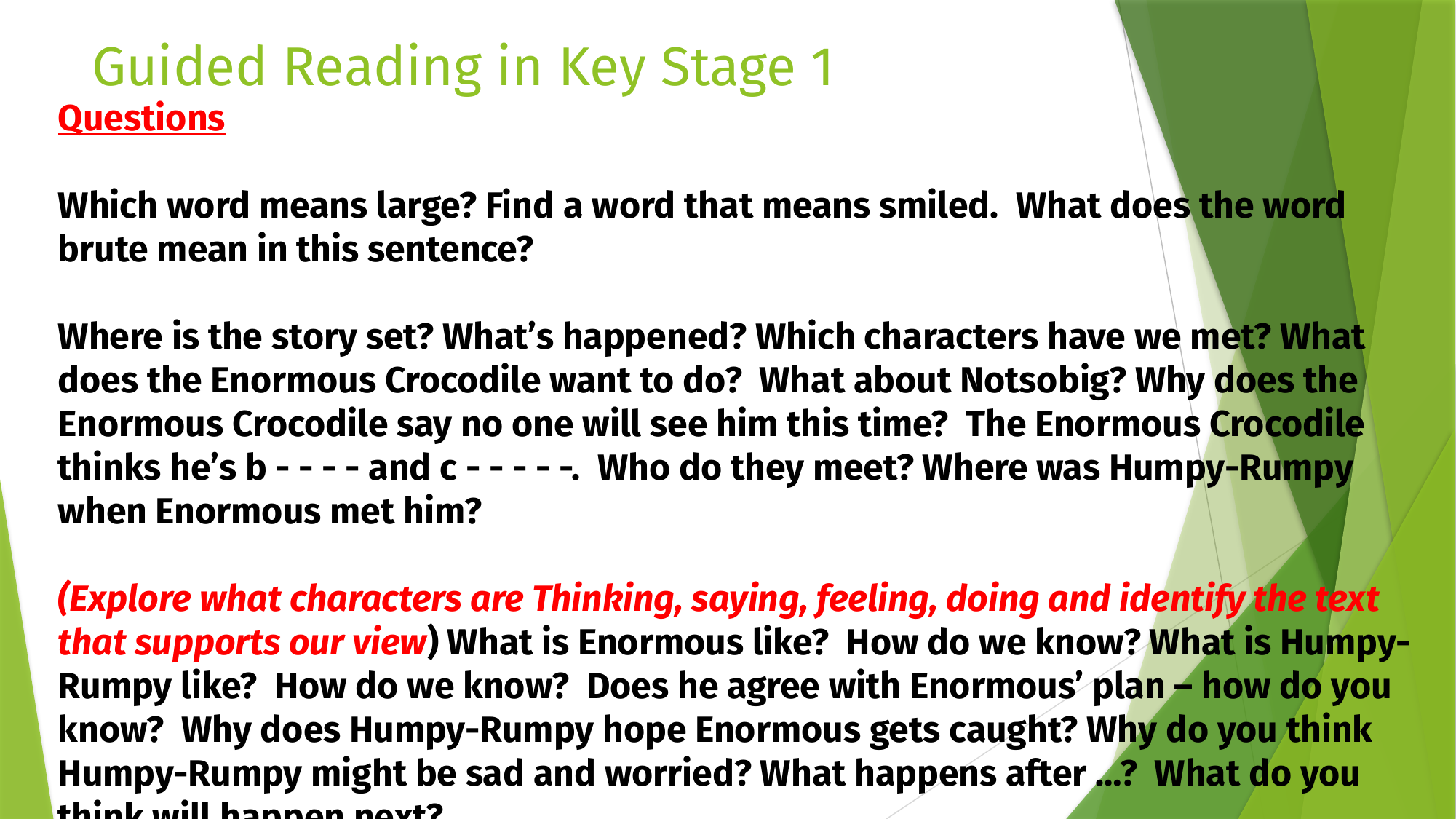

# Guided Reading in Key Stage 1
Questions

Which word means large? Find a word that means smiled.  What does the word brute mean in this sentence?

Where is the story set? What’s happened? Which characters have we met? What does the Enormous Crocodile want to do?  What about Notsobig? Why does the Enormous Crocodile say no one will see him this time?  The Enormous Crocodile thinks he’s b - - - - and c - - - - -.  Who do they meet? Where was Humpy-Rumpy when Enormous met him?

(Explore what characters are Thinking, saying, feeling, doing and identify the text that supports our view) What is Enormous like?  How do we know? What is Humpy-Rumpy like?  How do we know?  Does he agree with Enormous’ plan – how do you know?  Why does Humpy-Rumpy hope Enormous gets caught? Why do you think Humpy-Rumpy might be sad and worried? What happens after …?  What do you think will happen next?